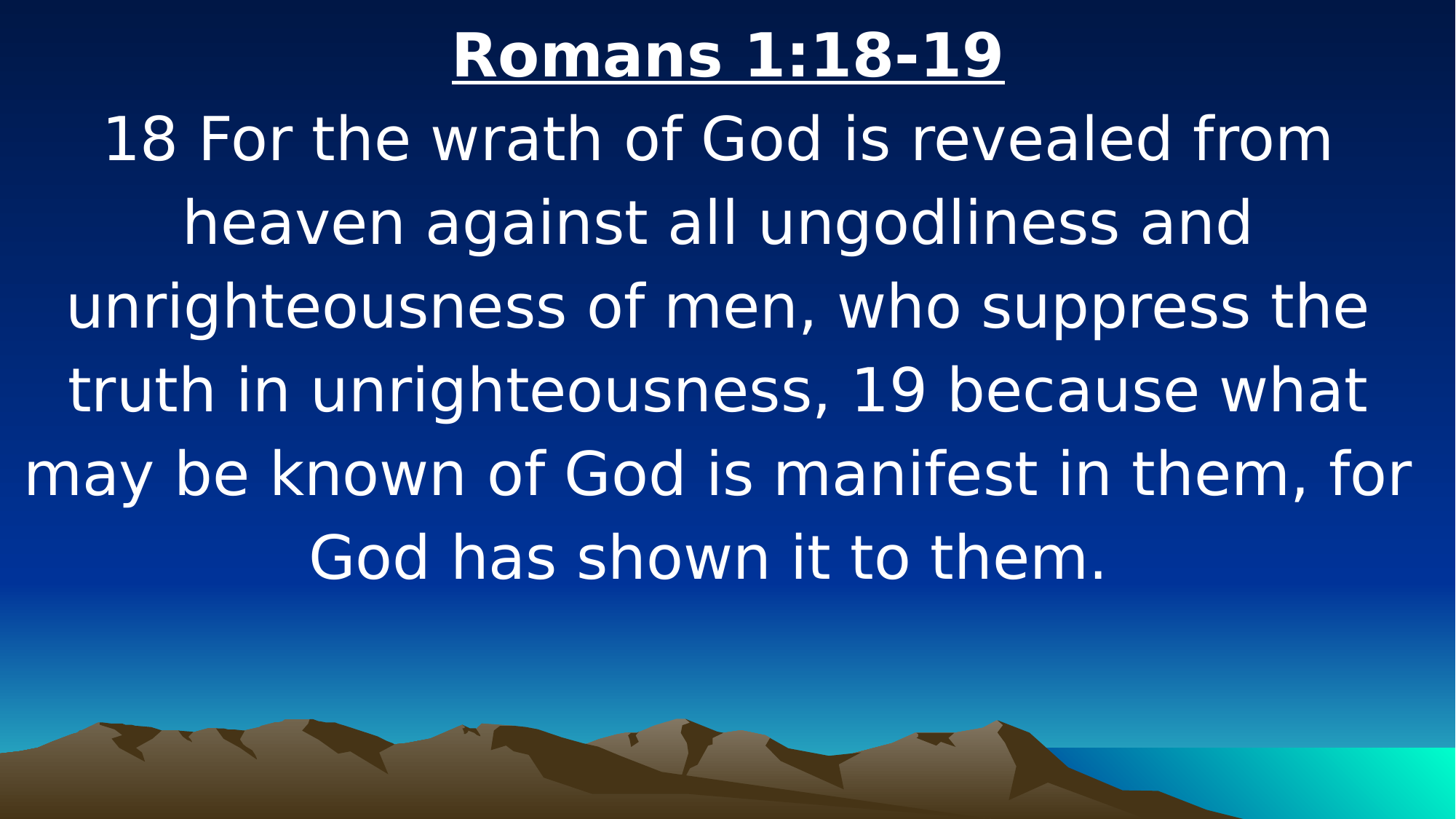

Romans 1:18-19
18 For the wrath of God is revealed from heaven against all ungodliness and unrighteousness of men, who suppress the truth in unrighteousness, 19 because what may be known of God is manifest in them, for God has shown it to them.